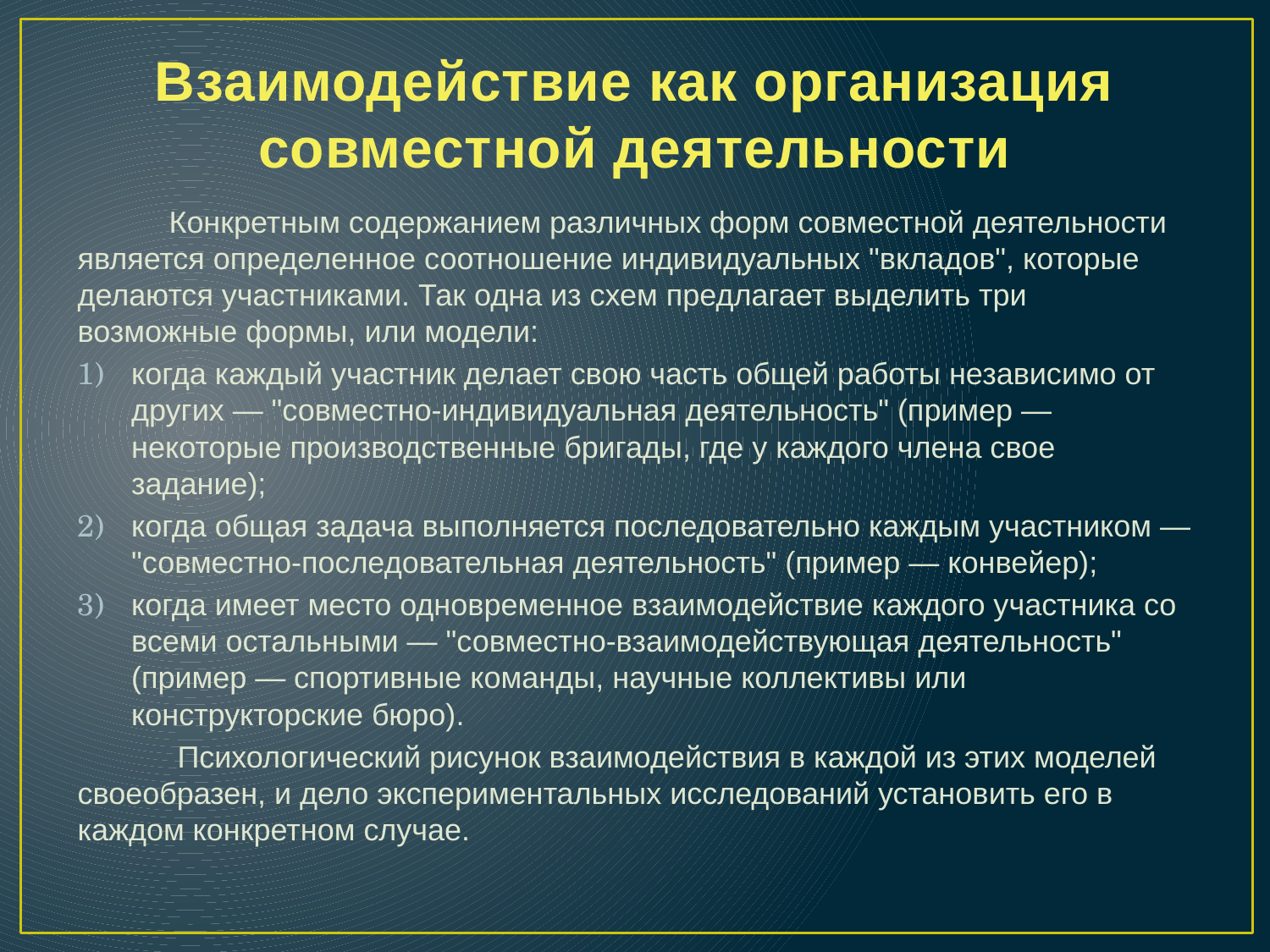

# Взаимодействие как организация совместной деятельности
	Конкретным содержанием различных форм совместной деятельности является определенное соотношение индивидуальных "вкладов", которые делаются участниками. Так одна из схем предлагает выделить три возможные формы, или модели:
когда каждый участник делает свою часть общей работы независимо от других — "совместно-индивидуальная деятельность" (пример — некоторые производственные бригады, где у каждого члена свое задание);
когда общая задача выполняется последовательно каждым участником — "совместно-последовательная деятельность" (пример — конвейер);
когда имеет место одновременное взаимодействие каждого участника со всеми остальными — "совместно-взаимодействующая деятельность" (пример — спортивные команды, научные коллективы или конструкторские бюро).
	 Психологический рисунок взаимодействия в каждой из этих моделей своеобразен, и дело экспериментальных исследований установить его в каждом конкретном случае.